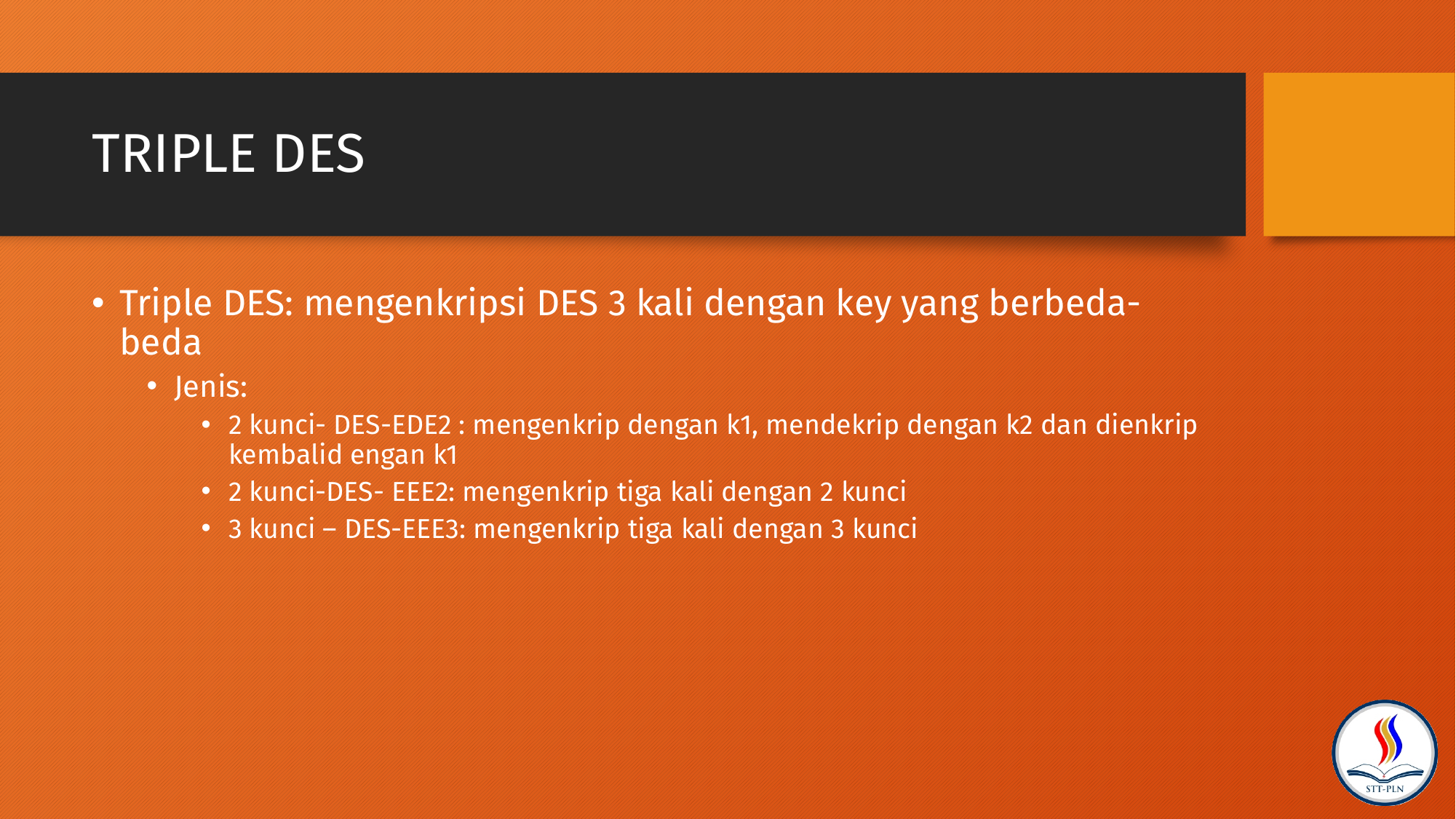

# TRIPLE DES
Triple DES: mengenkripsi DES 3 kali dengan key yang berbeda-beda
Jenis:
2 kunci- DES-EDE2 : mengenkrip dengan k1, mendekrip dengan k2 dan dienkrip kembalid engan k1
2 kunci-DES- EEE2: mengenkrip tiga kali dengan 2 kunci
3 kunci – DES-EEE3: mengenkrip tiga kali dengan 3 kunci